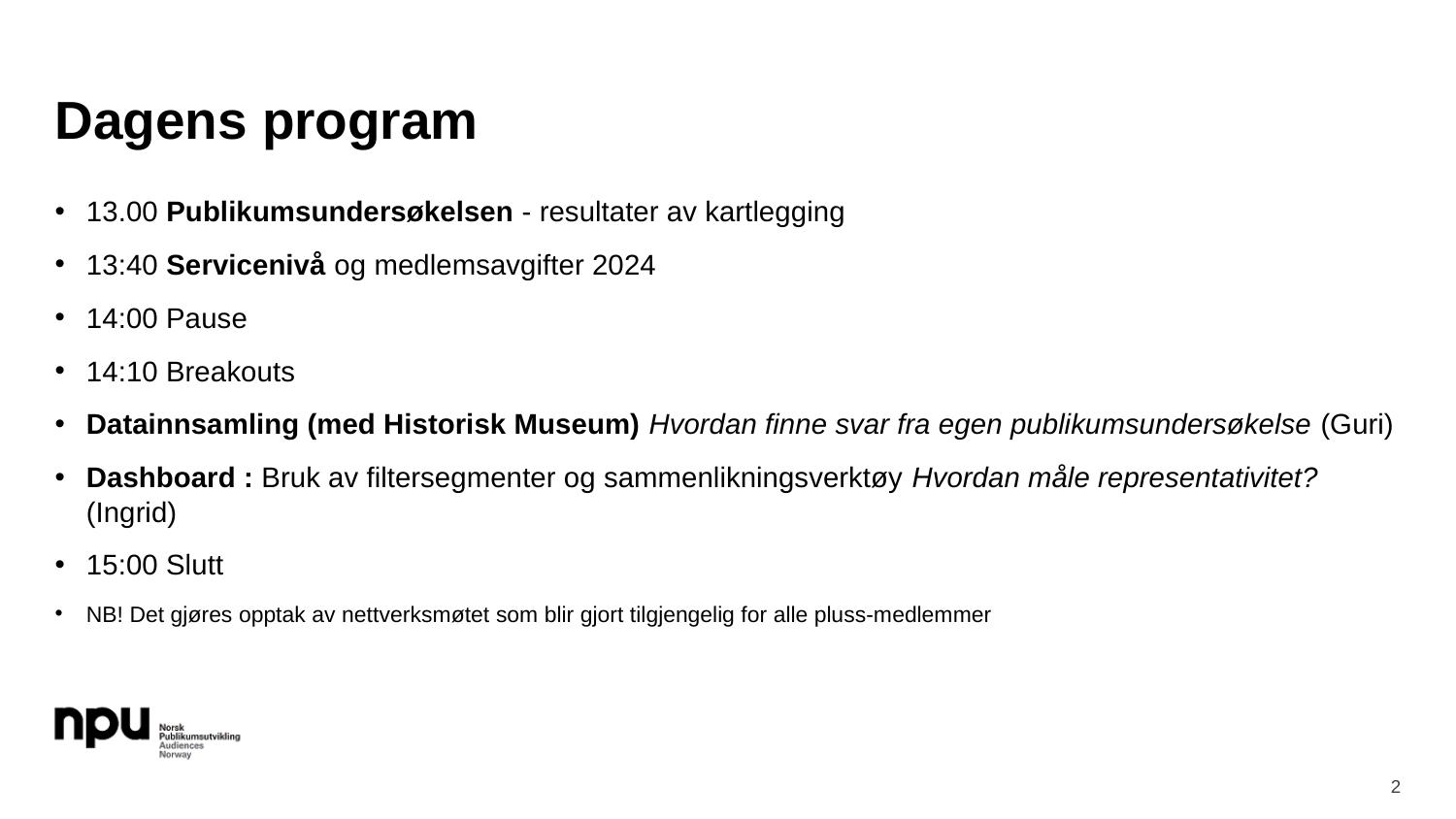

# Dagens program
13.00 Publikumsundersøkelsen - resultater av kartlegging
13:40 Servicenivå og medlemsavgifter 2024
14:00 Pause
14:10 Breakouts
Datainnsamling (med Historisk Museum) Hvordan finne svar fra egen publikumsundersøkelse (Guri)
Dashboard : Bruk av filtersegmenter og sammenlikningsverktøy Hvordan måle representativitet? (Ingrid)
15:00 Slutt
NB! Det gjøres opptak av nettverksmøtet som blir gjort tilgjengelig for alle pluss-medlemmer
2